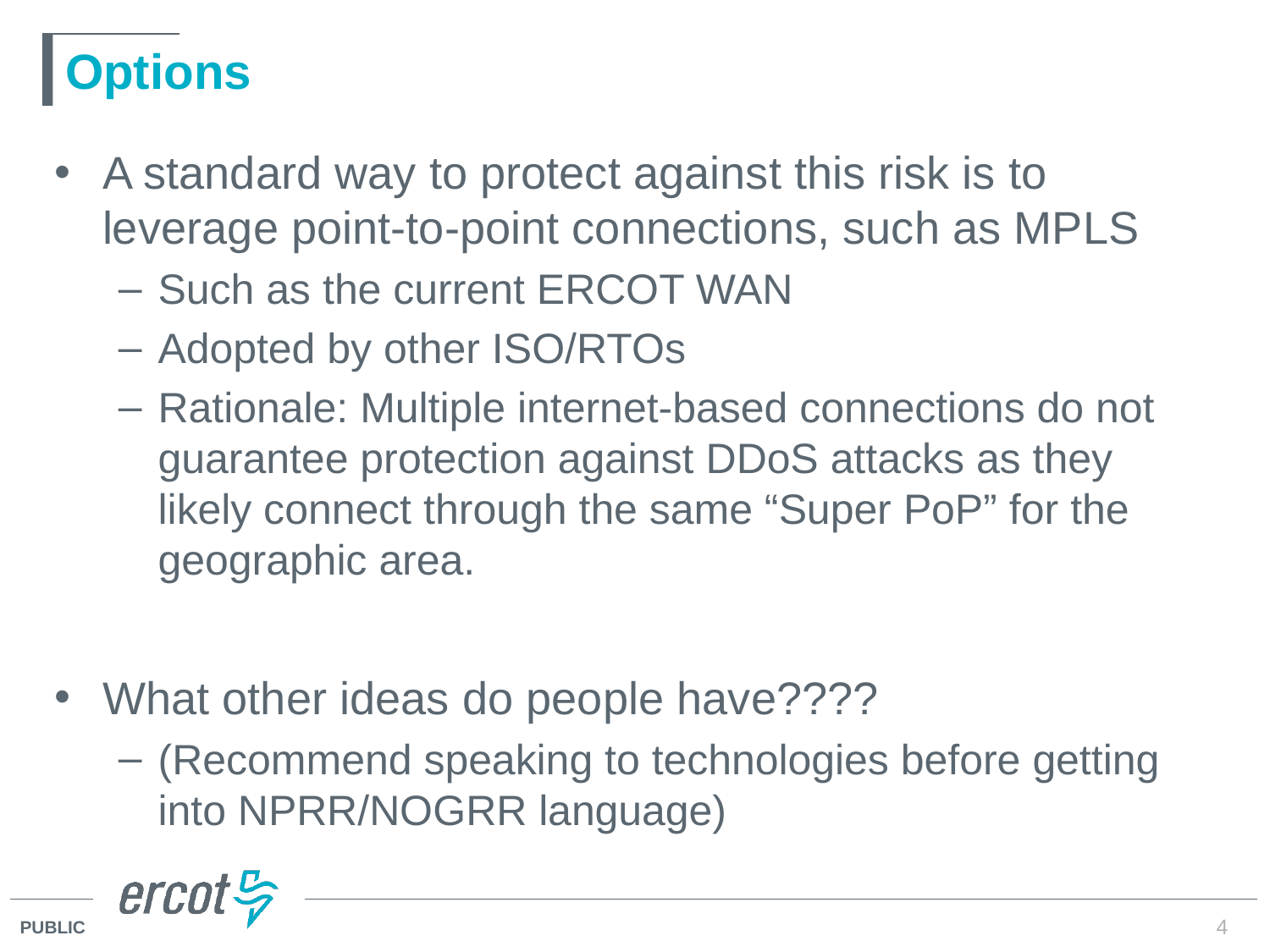

# Options
A standard way to protect against this risk is to leverage point-to-point connections, such as MPLS
Such as the current ERCOT WAN
Adopted by other ISO/RTOs
Rationale: Multiple internet-based connections do not guarantee protection against DDoS attacks as they likely connect through the same “Super PoP” for the geographic area.

What other ideas do people have????
(Recommend speaking to technologies before getting into NPRR/NOGRR language)
4